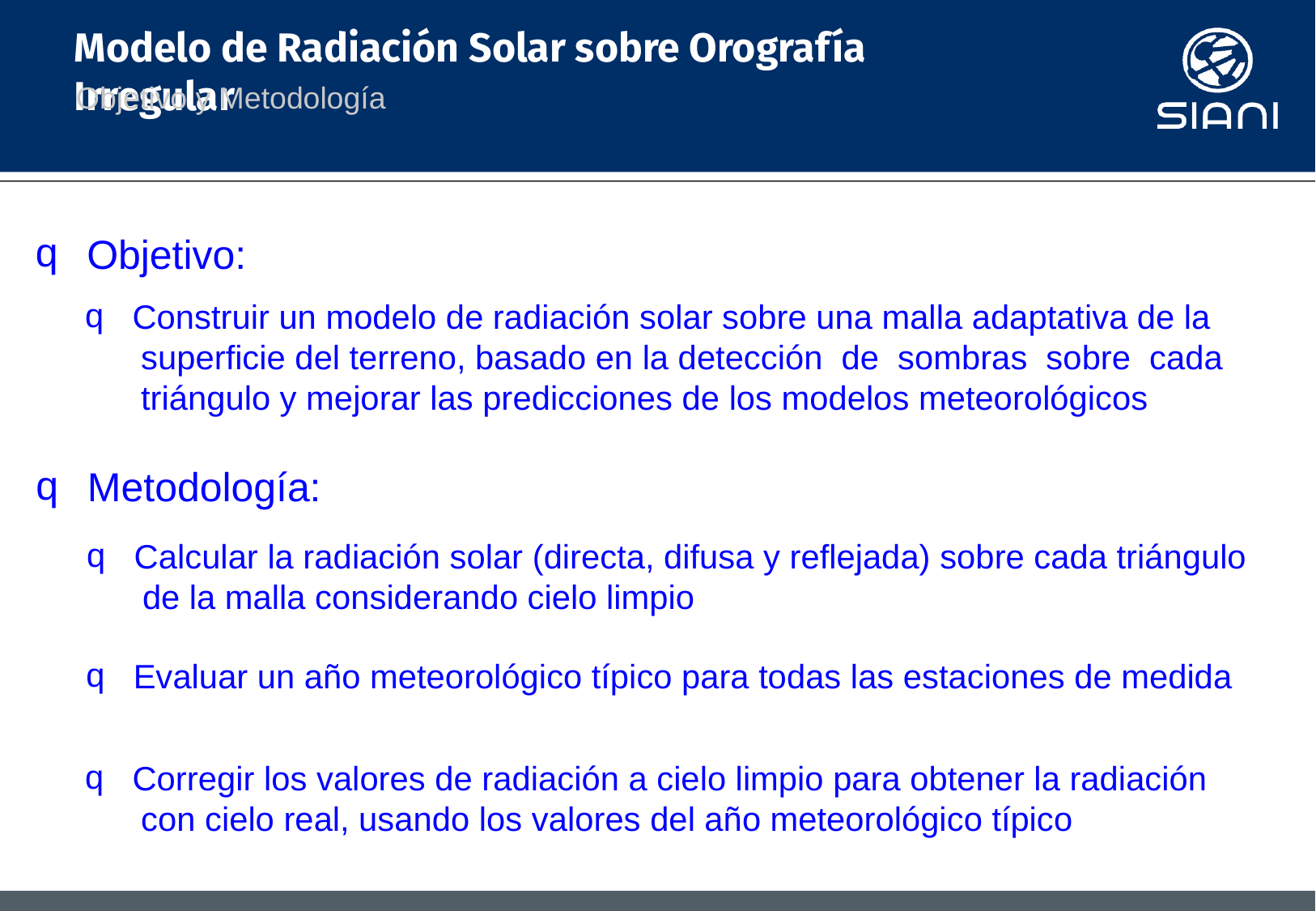

# Modelo de Radiación Solar sobre Orografía Irregular
Objetivo y Metodología
  Objetivo:
  Construir un modelo de radiación solar sobre una malla adaptativa de la
      superficie del terreno, basado en la detección  de  sombras  sobre  cada
      triángulo y mejorar las predicciones de los modelos meteorológicos
  Metodología:
  Calcular la radiación solar (directa, difusa y reflejada) sobre cada triángulo
      de la malla considerando cielo limpio
  Evaluar un año meteorológico típico para todas las estaciones de medida
  Corregir los valores de radiación a cielo limpio para obtener la radiación
      con cielo real, usando los valores del año meteorológico típico